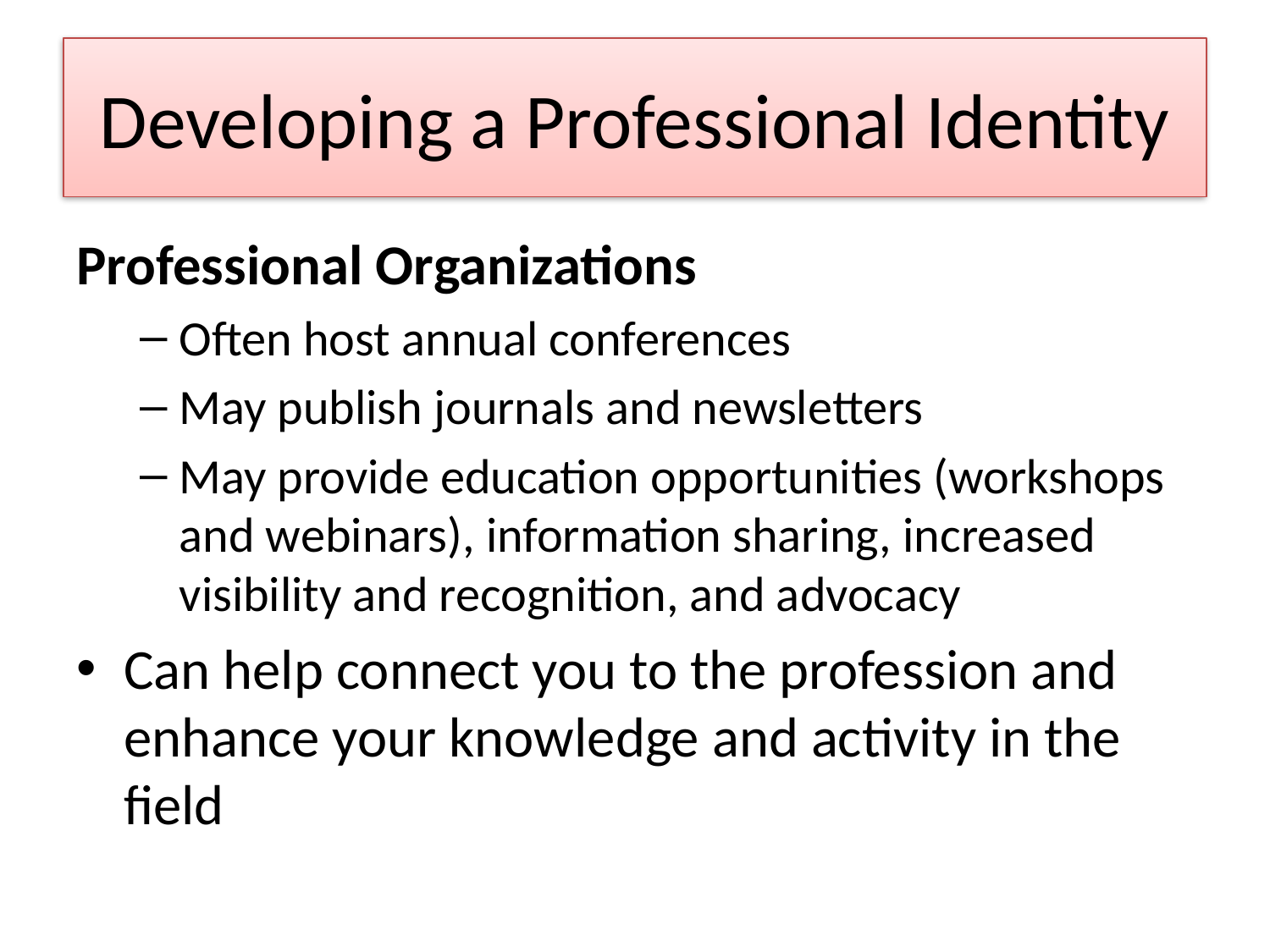

# Developing a Professional Identity
Professional Organizations
Often host annual conferences
May publish journals and newsletters
May provide education opportunities (workshops and webinars), information sharing, increased visibility and recognition, and advocacy
Can help connect you to the profession and enhance your knowledge and activity in the field